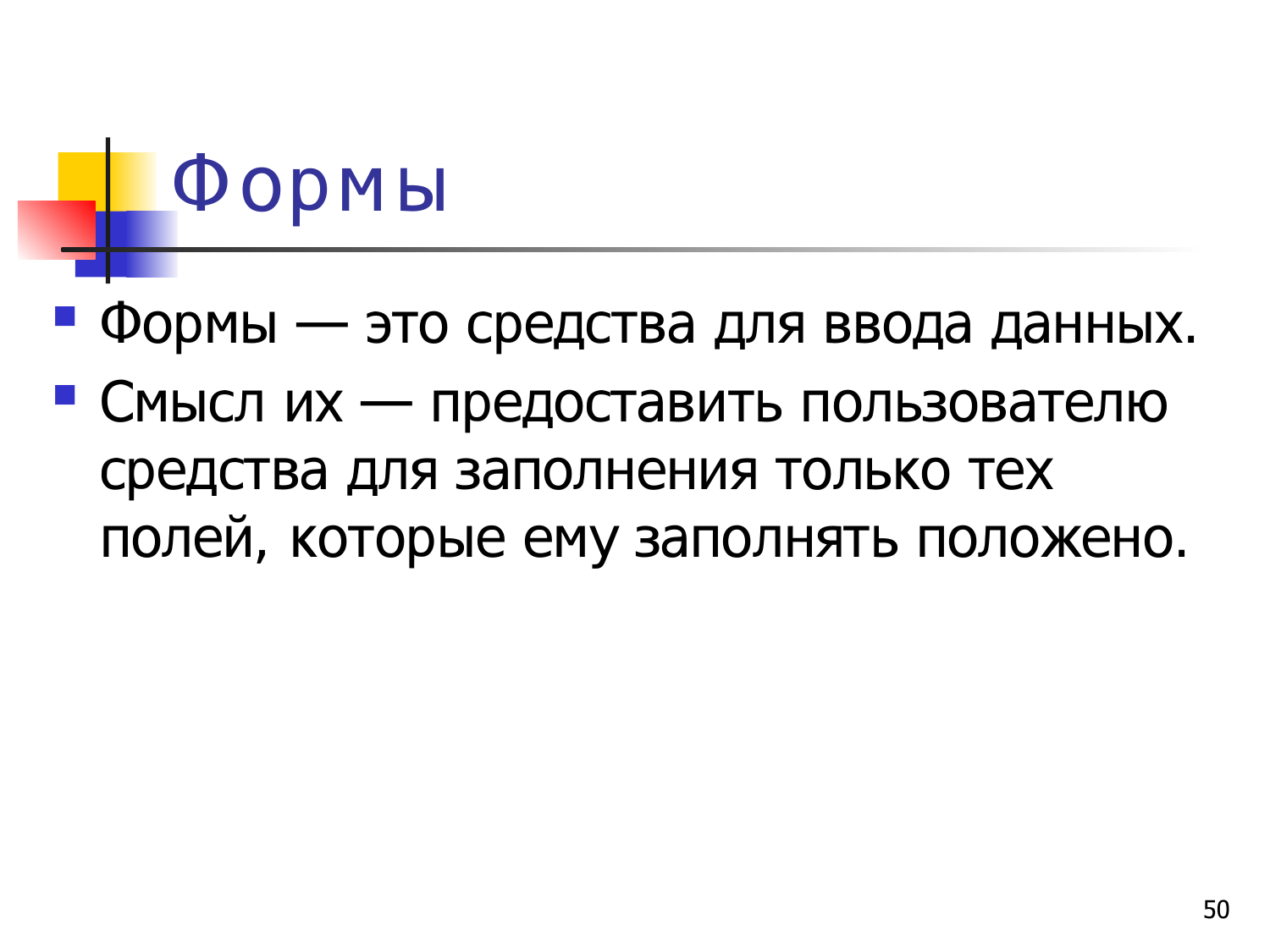

# Формы
Формы — это средства для ввода данных.
Смысл их — предоставить пользователю средства для заполнения только тех полей, которые ему заполнять положено.
50